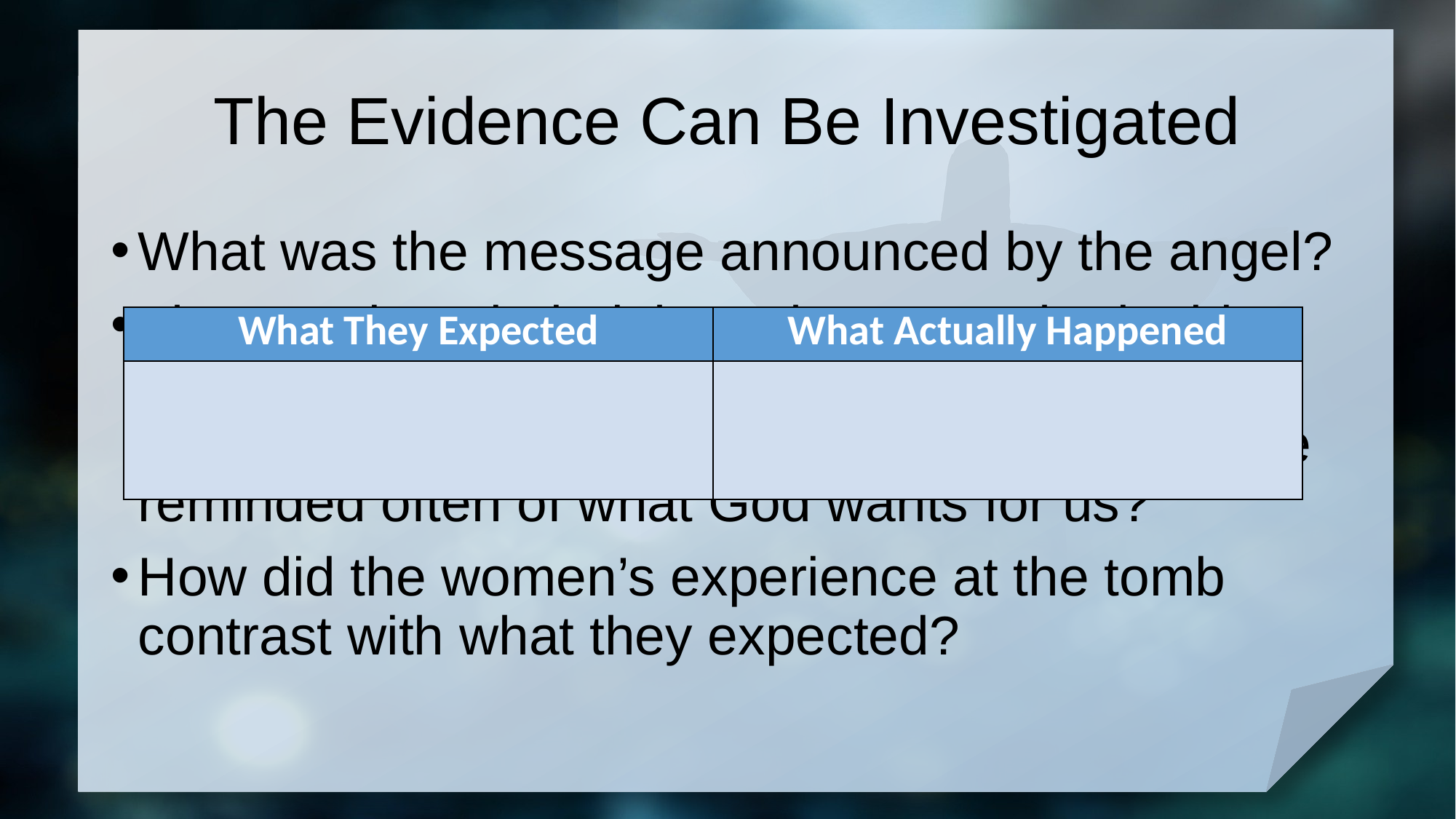

# The Evidence Can Be Investigated
What was the message announced by the angel?
The angel reminded them that Jesus had told them this would happen.  Why do you think they needed to be told again?  Why do we need to be reminded often of what God wants for us?
How did the women’s experience at the tomb contrast with what they expected?

| What They Expected | What Actually Happened |
| --- | --- |
|  |  |